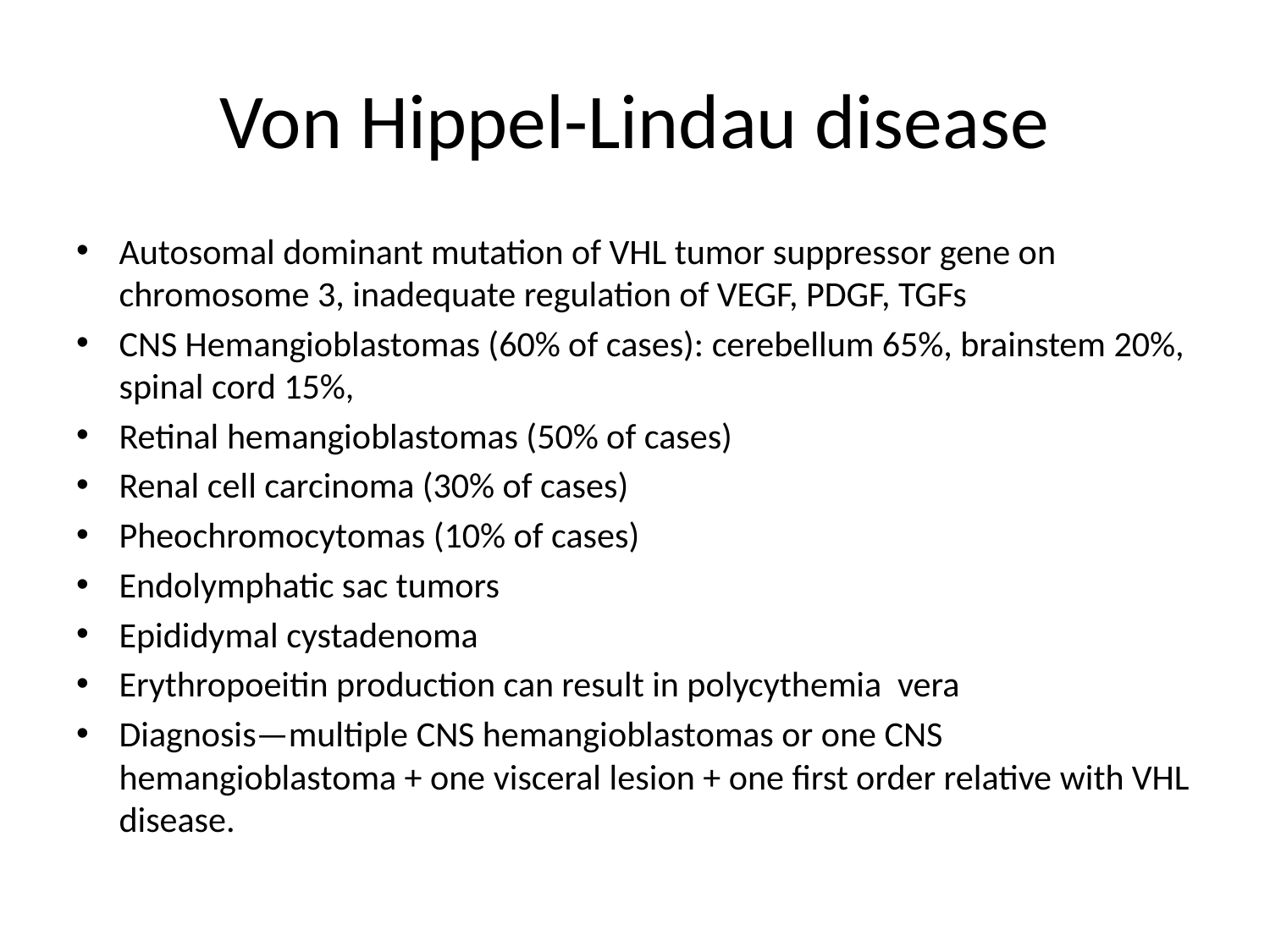

# Von Hippel-Lindau disease
Autosomal dominant mutation of VHL tumor suppressor gene on chromosome 3, inadequate regulation of VEGF, PDGF, TGFs
CNS Hemangioblastomas (60% of cases): cerebellum 65%, brainstem 20%, spinal cord 15%,
Retinal hemangioblastomas (50% of cases)
Renal cell carcinoma (30% of cases)
Pheochromocytomas (10% of cases)
Endolymphatic sac tumors
Epididymal cystadenoma
Erythropoeitin production can result in polycythemia  vera
Diagnosis—multiple CNS hemangioblastomas or one CNS hemangioblastoma + one visceral lesion + one first order relative with VHL disease.